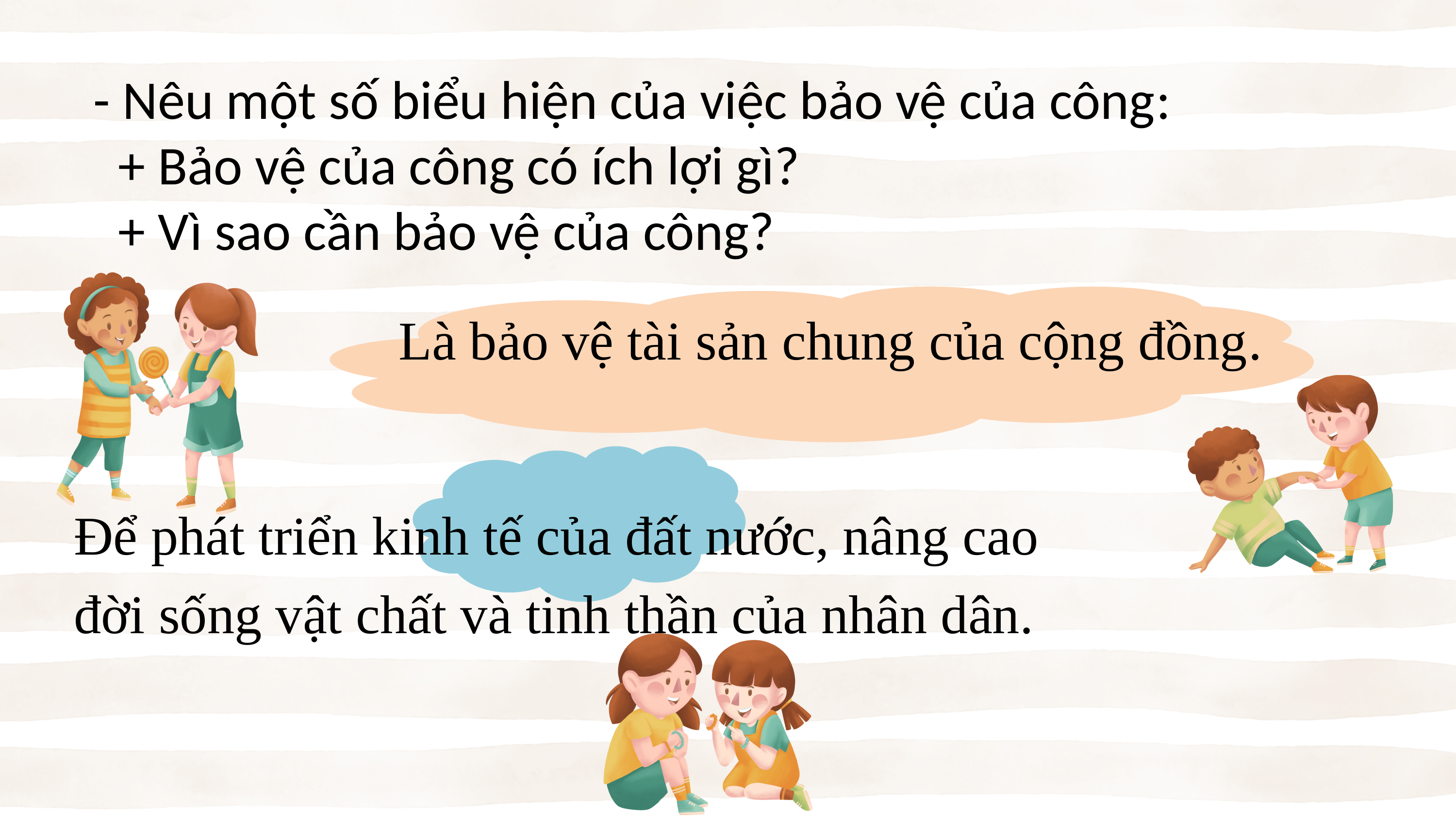

- Nêu một số biểu hiện của việc bảo vệ của công:
  + Bảo vệ của công có ích lợi gì?
  + Vì sao cần bảo vệ của công?

 Là bảo vệ tài sản chung của cộng đồng.

Để phát triển kinh tế của đất nước, nâng cao
đời sống vật chất và tinh thần của nhân dân.